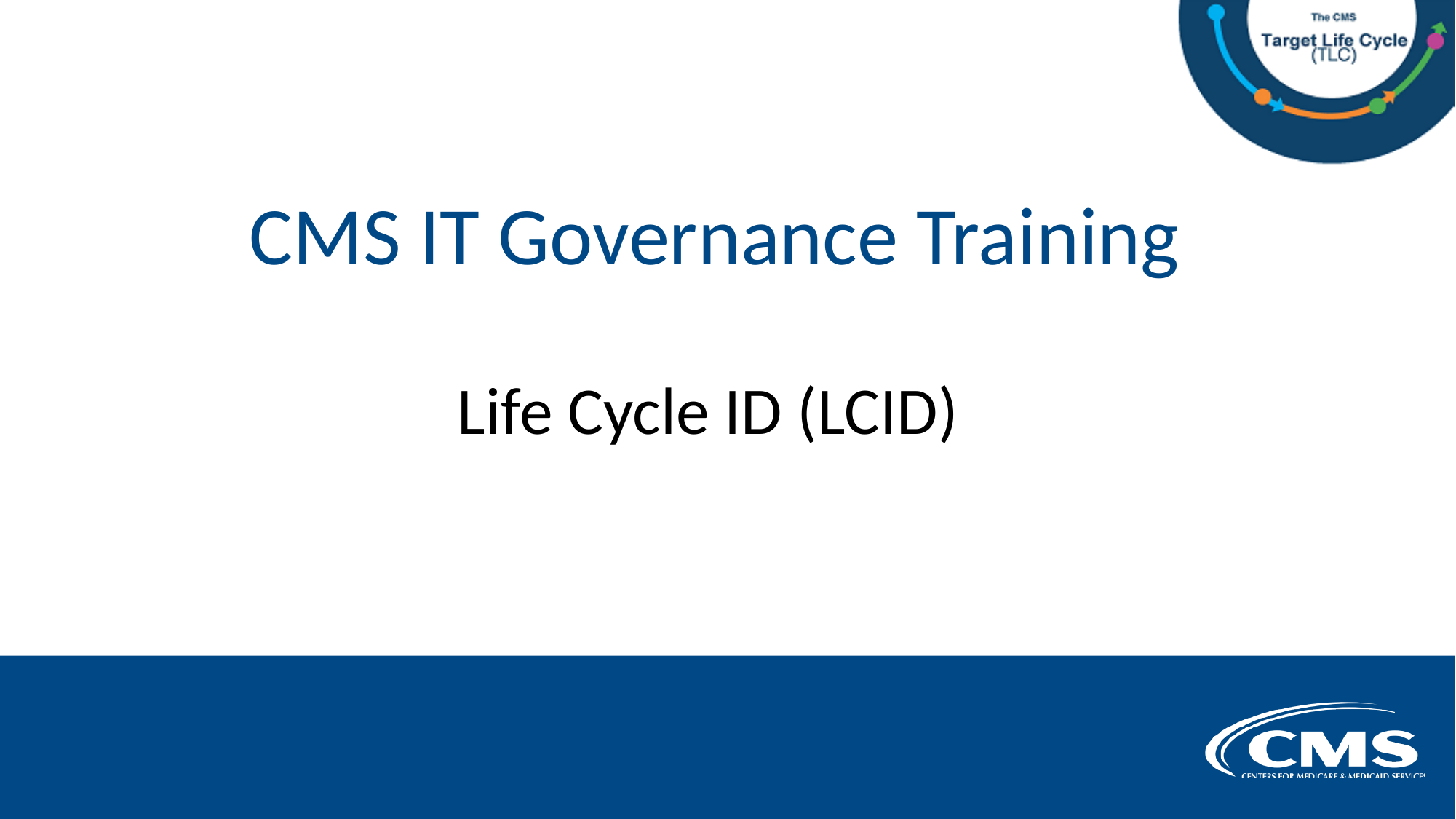

# CMS IT Governance Training
Life Cycle ID (LCID)